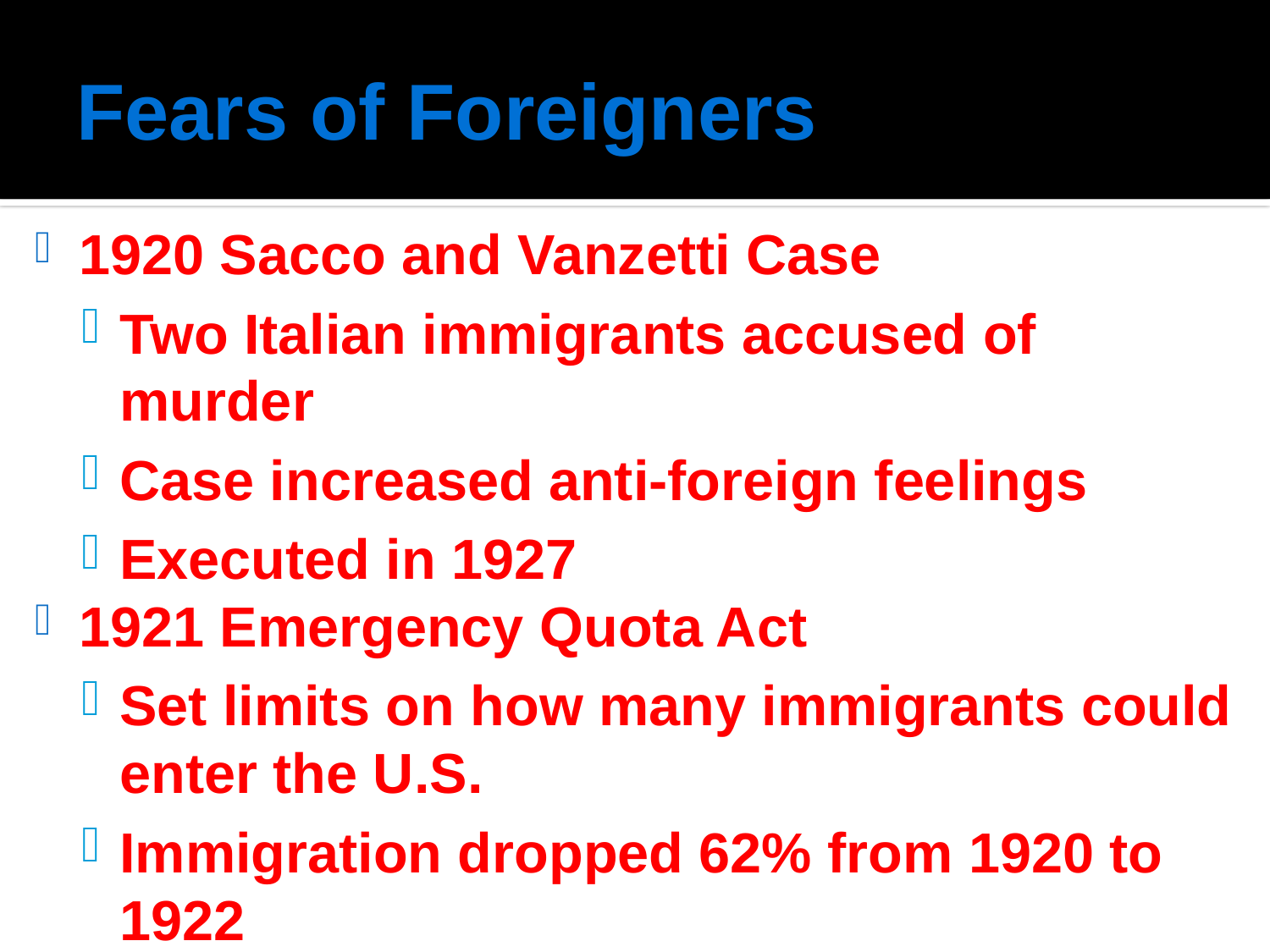

# Fears of Foreigners
1920 Sacco and Vanzetti Case
Two Italian immigrants accused of murder
Case increased anti-foreign feelings
Executed in 1927
1921 Emergency Quota Act
Set limits on how many immigrants could enter the U.S.
Immigration dropped 62% from 1920 to 1922
Quotas favored “Anglo-Saxons”